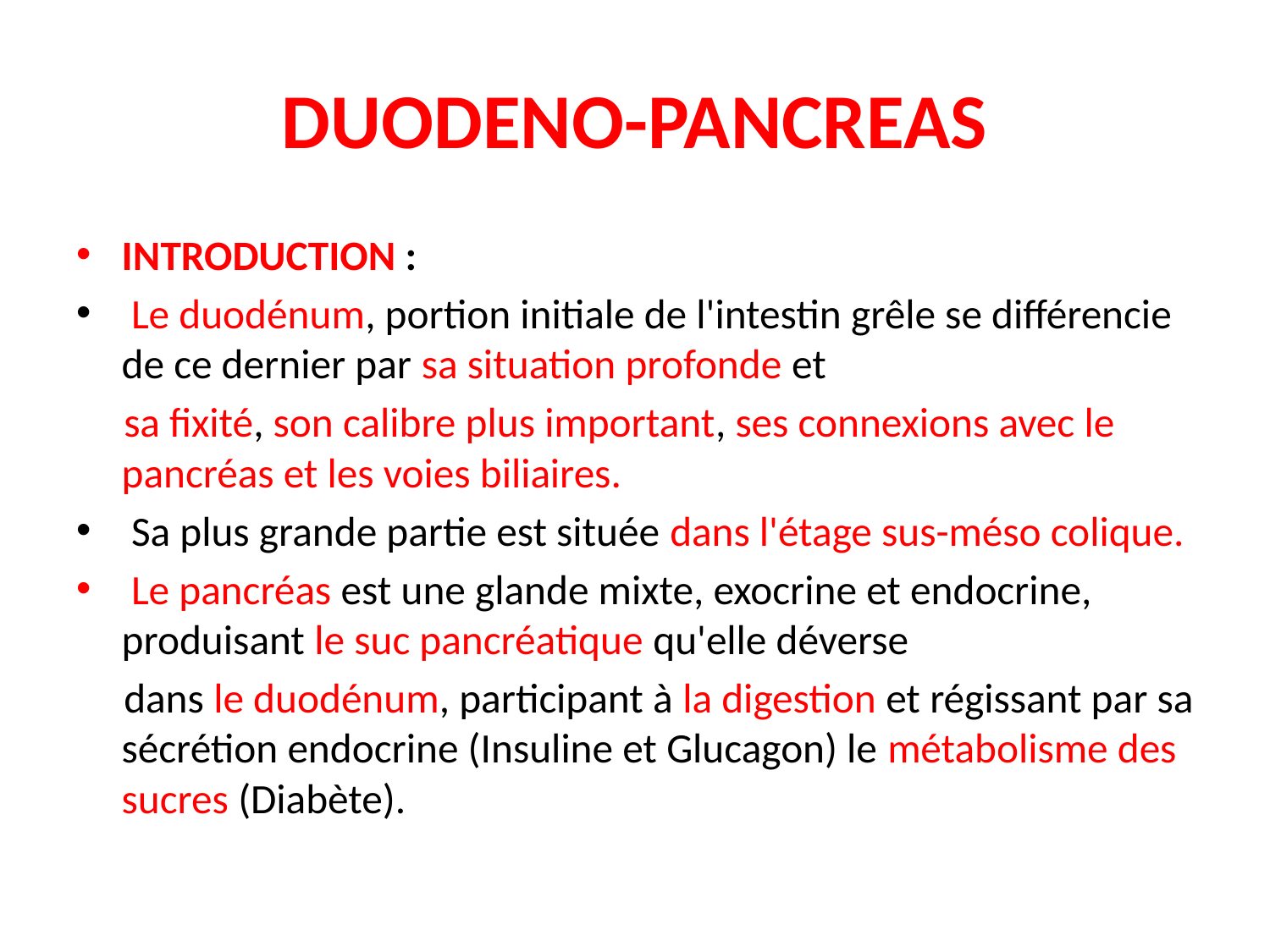

# DUODENO-PANCREAS
INTRODUCTION :
 Le duodénum, portion initiale de l'intestin grêle se différencie de ce dernier par sa situation profonde et
     sa fixité, son calibre plus important, ses connexions avec le pancréas et les voies biliaires.
 Sa plus grande partie est située dans l'étage sus-méso colique.
 Le pancréas est une glande mixte, exocrine et endocrine, produisant le suc pancréatique qu'elle déverse
     dans le duodénum, participant à la digestion et régissant par sa sécrétion endocrine (Insuline et Glucagon) le métabolisme des sucres (Diabète).